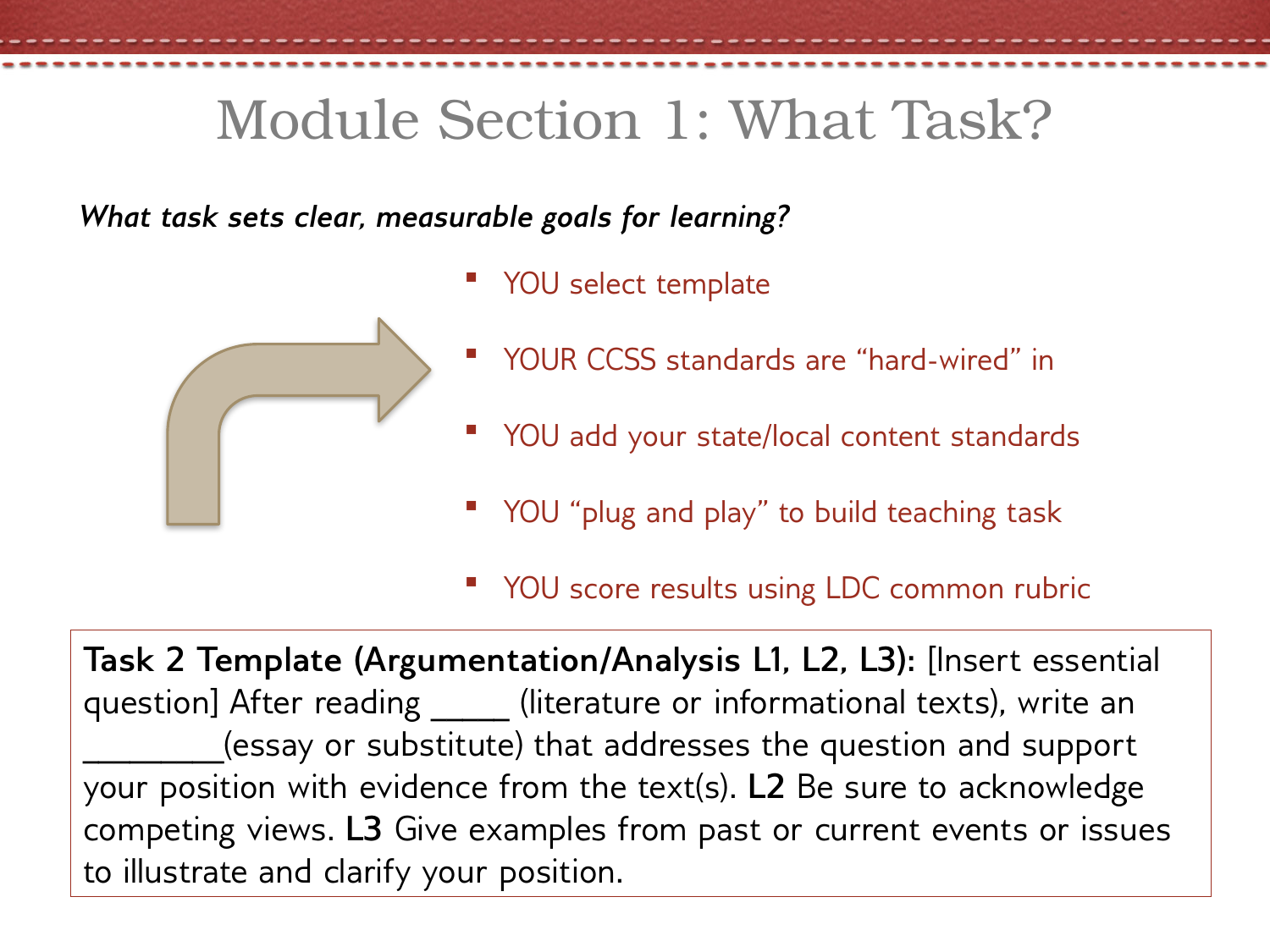

# Module Section 1: What Task?
What task sets clear, measurable goals for learning?
YOU select template

YOUR CCSS standards are “hard-wired” in

YOU add your state/local content standards

YOU “plug and play” to build teaching task

YOU score results using LDC common rubric

Task 2 Template (Argumentation/Analysis L1, L2, L3): [Insert essential question] After reading _____ (literature or informational texts), write an _________(essay or substitute) that addresses the question and support your position with evidence from the text(s). L2 Be sure to acknowledge competing views. L3 Give examples from past or current events or issues to illustrate and clarify your position.